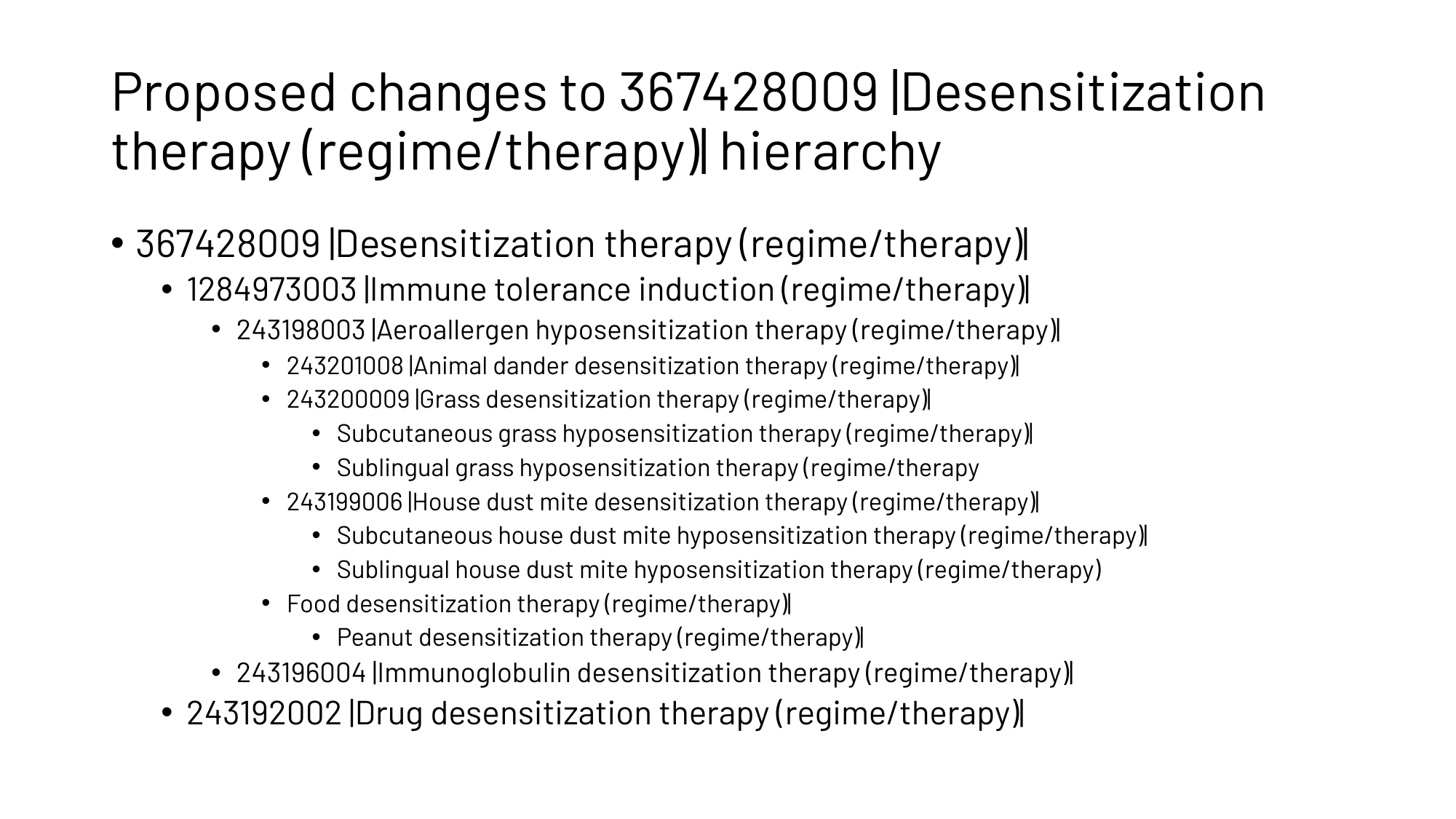

# Proposed changes to 367428009 |Desensitization therapy (regime/therapy)| hierarchy
367428009 |Desensitization therapy (regime/therapy)|
1284973003 |Immune tolerance induction (regime/therapy)|
243198003 |Aeroallergen hyposensitization therapy (regime/therapy)|
243201008 |Animal dander desensitization therapy (regime/therapy)|
243200009 |Grass desensitization therapy (regime/therapy)|
Subcutaneous grass hyposensitization therapy (regime/therapy)|
Sublingual grass hyposensitization therapy (regime/therapy
243199006 |House dust mite desensitization therapy (regime/therapy)|
Subcutaneous house dust mite hyposensitization therapy (regime/therapy)|
Sublingual house dust mite hyposensitization therapy (regime/therapy)
Food desensitization therapy (regime/therapy)|
Peanut desensitization therapy (regime/therapy)|
243196004 |Immunoglobulin desensitization therapy (regime/therapy)|
243192002 |Drug desensitization therapy (regime/therapy)|